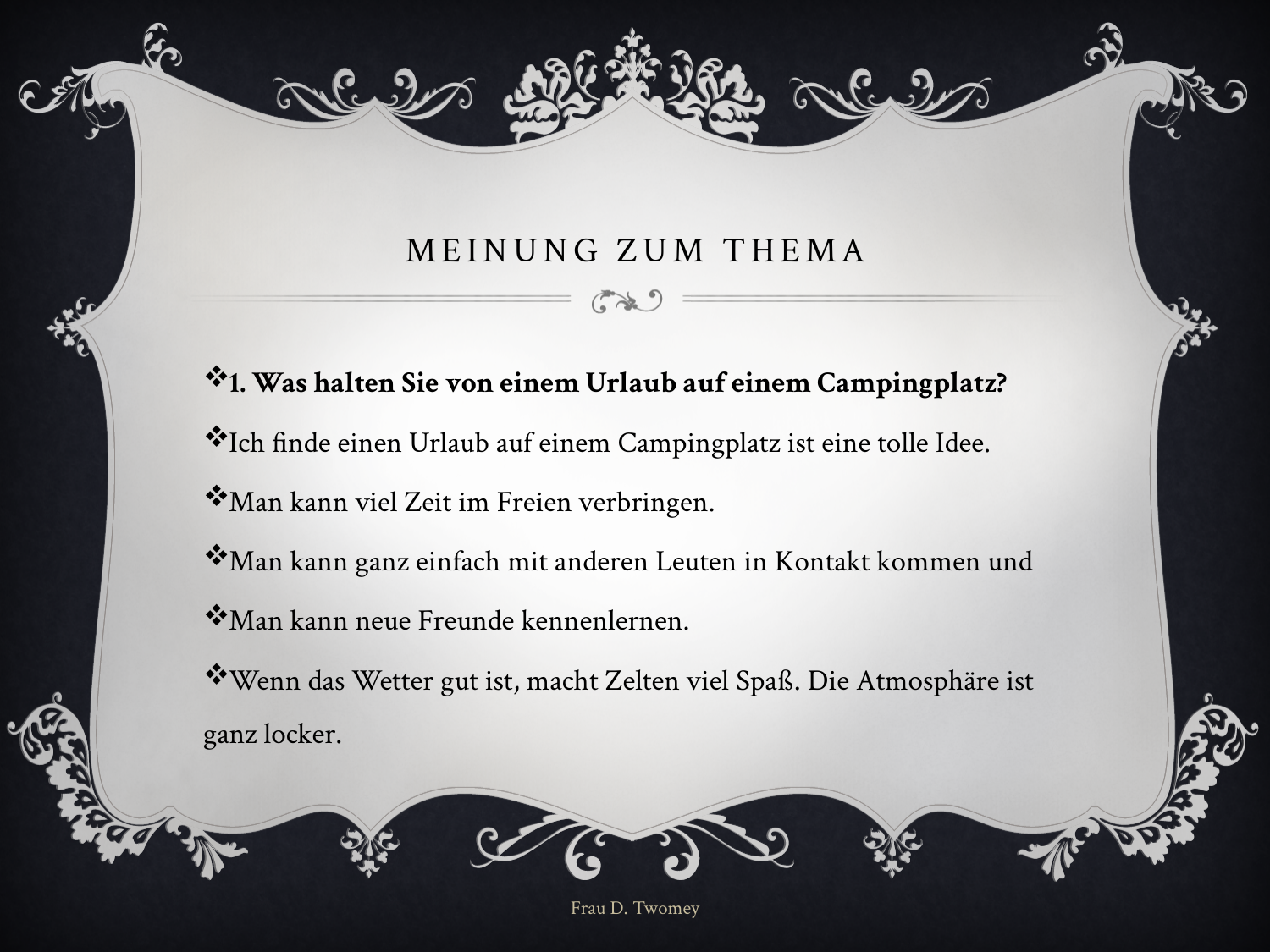

# MEINUNG ZUM THEMA
1. Was halten Sie von einem Urlaub auf einem Campingplatz?
Ich finde einen Urlaub auf einem Campingplatz ist eine tolle Idee.
Man kann viel Zeit im Freien verbringen.
Man kann ganz einfach mit anderen Leuten in Kontakt kommen und
Man kann neue Freunde kennenlernen.
Wenn das Wetter gut ist, macht Zelten viel Spaß. Die Atmosphäre ist ganz locker.
Frau D. Twomey